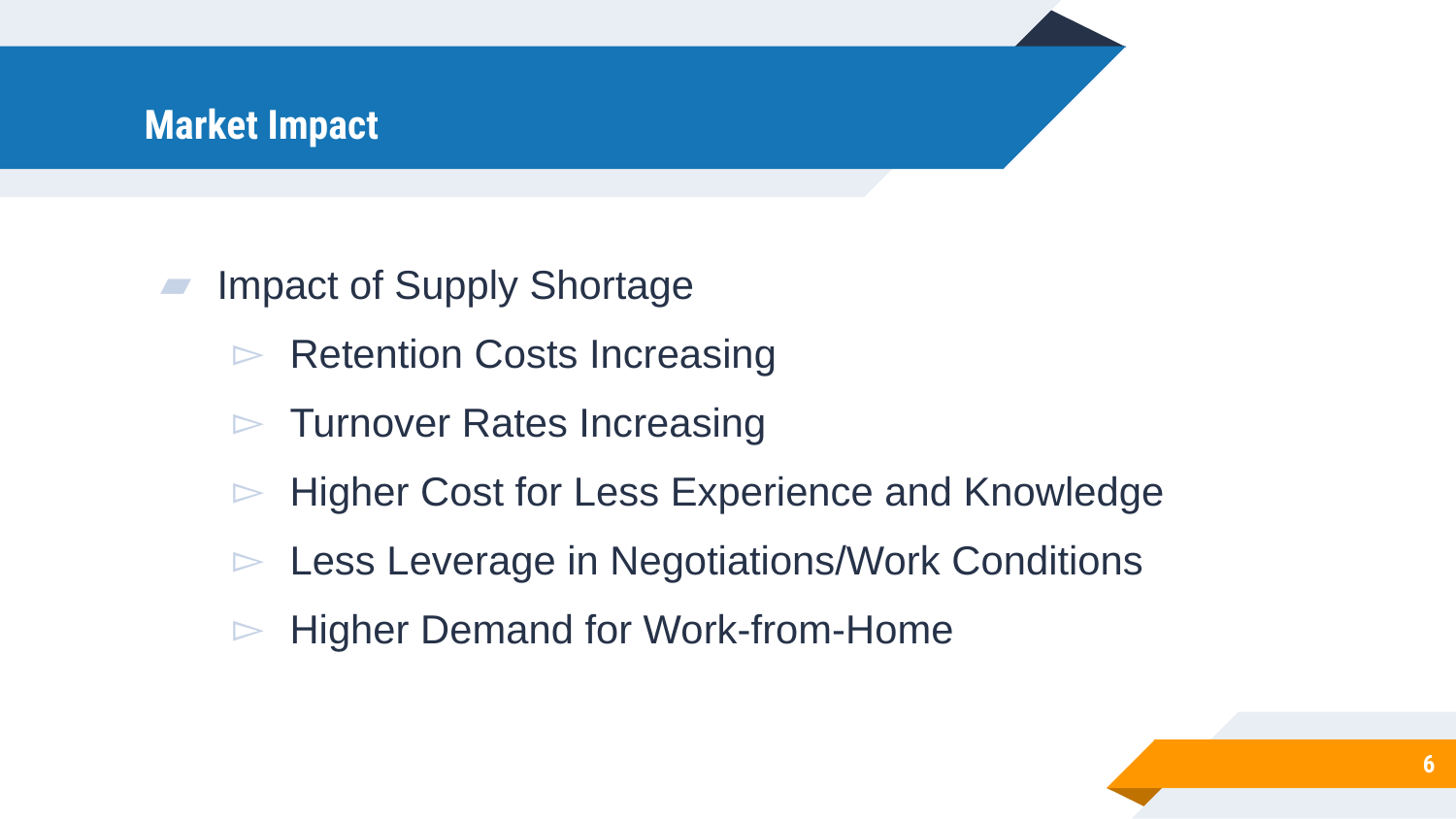

# Market Impact
Impact of Supply Shortage
Retention Costs Increasing
Turnover Rates Increasing
Higher Cost for Less Experience and Knowledge
Less Leverage in Negotiations/Work Conditions
Higher Demand for Work-from-Home
6